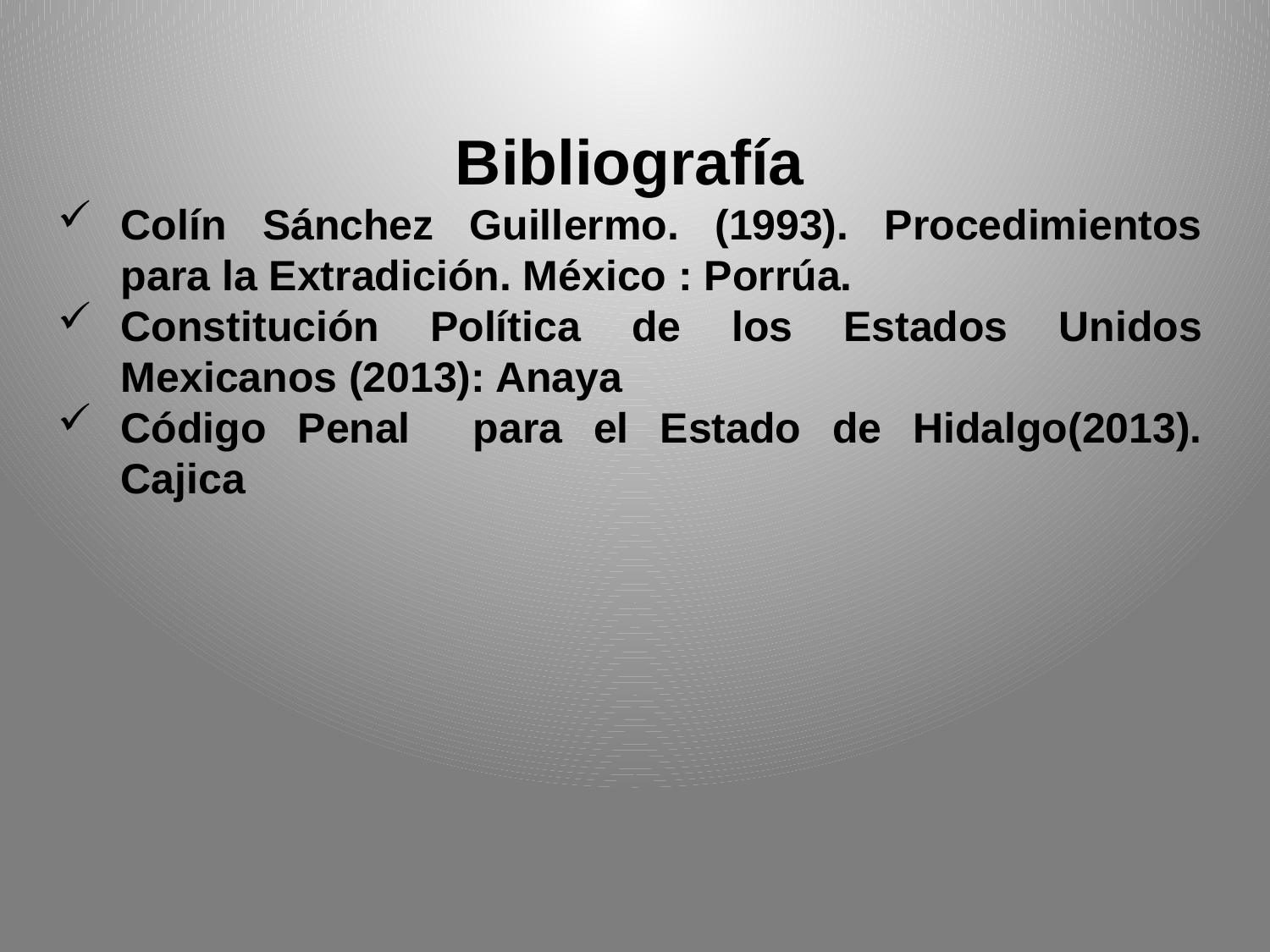

Bibliografía
Colín Sánchez Guillermo. (1993). Procedimientos para la Extradición. México : Porrúa.
Constitución Política de los Estados Unidos Mexicanos (2013): Anaya
Código Penal  para el Estado de Hidalgo(2013). Cajica